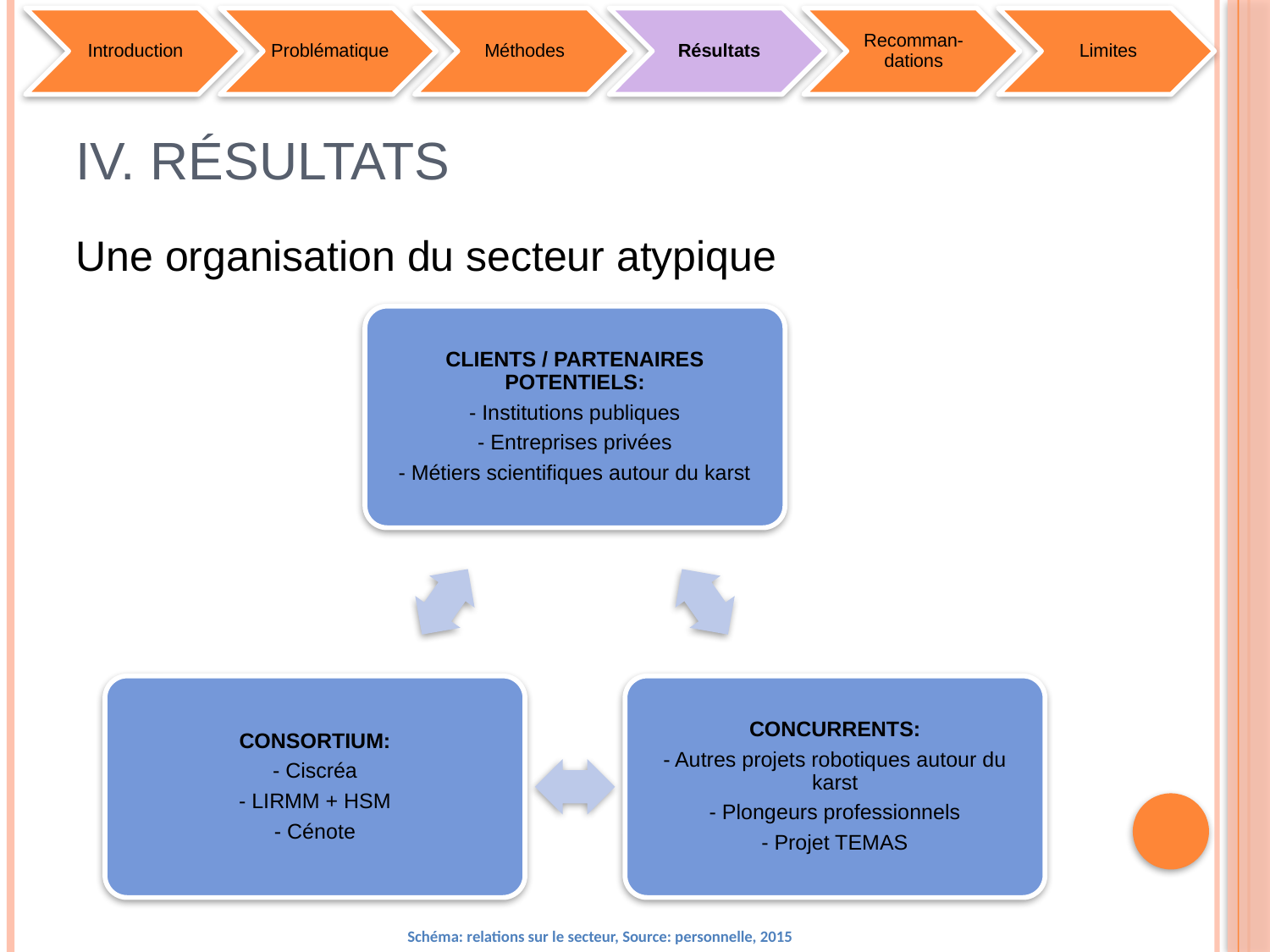

Introduction
Problématique
Méthodes
Résultats
Recomman-dations
Limites
# IV. Résultats
Une organisation du secteur atypique

CLIENTS / PARTENAIRES POTENTIELS:
- Institutions publiques
- Entreprises privées
- Métiers scientifiques autour du karst

CONCURRENTS:
- Autres projets robotiques autour du karst
- Plongeurs professionnels
- Projet TEMAS

CONSORTIUM:
- Ciscréa
- LIRMM + HSM
- Cénote

Schéma: relations sur le secteur, Source: personnelle, 2015